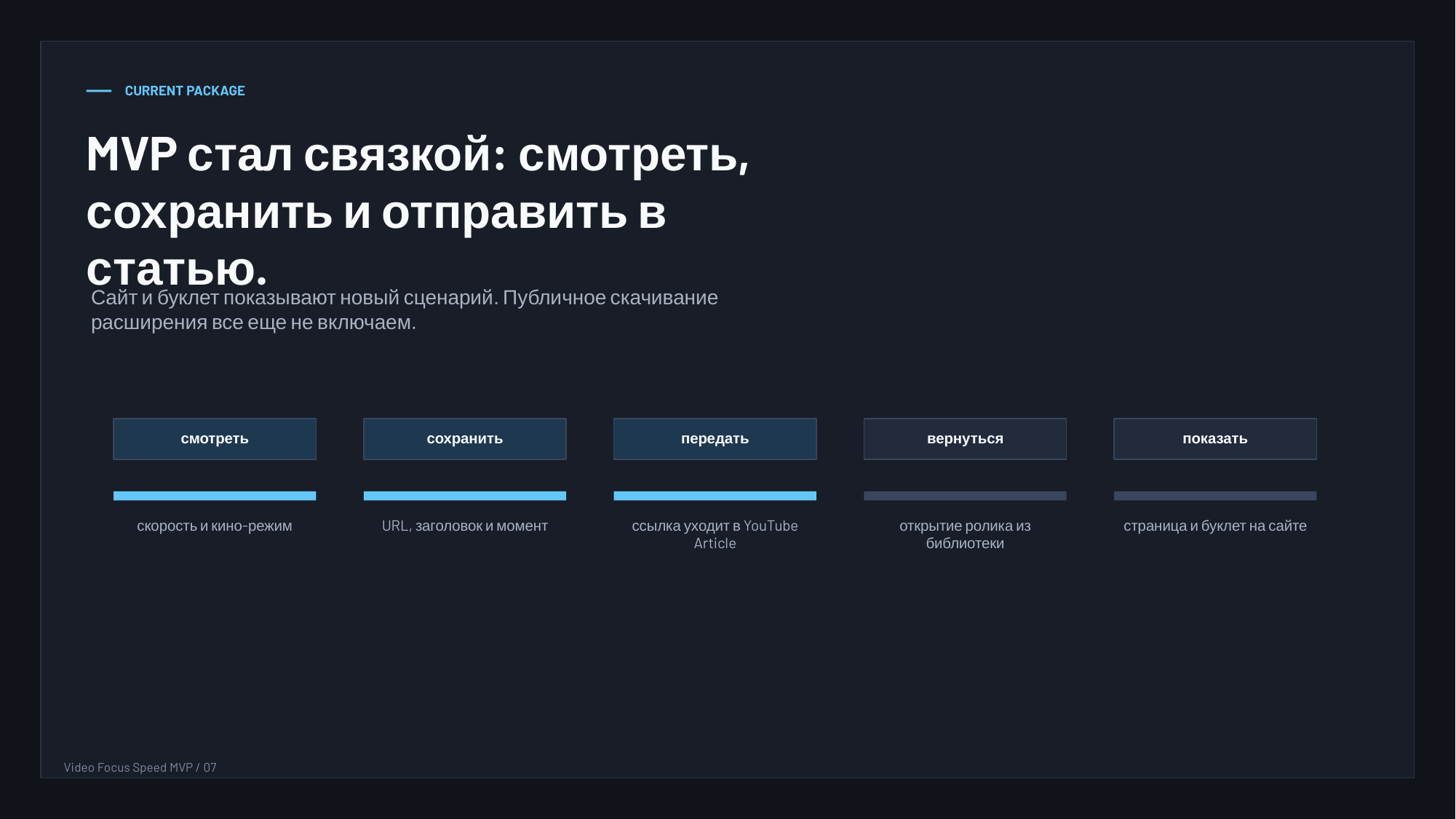

CURRENT PACKAGE

MVP стал связкой: смотреть, сохранить и отправить в статью.
Сайт и буклет показывают новый сценарий. Публичное скачивание расширения все еще не включаем.

смотреть
сохранить
передать
вернуться
показать

скорость и кино-режим
URL, заголовок и момент
ссылка уходит в YouTube Article
открытие ролика из библиотеки
страница и буклет на сайте
Video Focus Speed MVP / 07